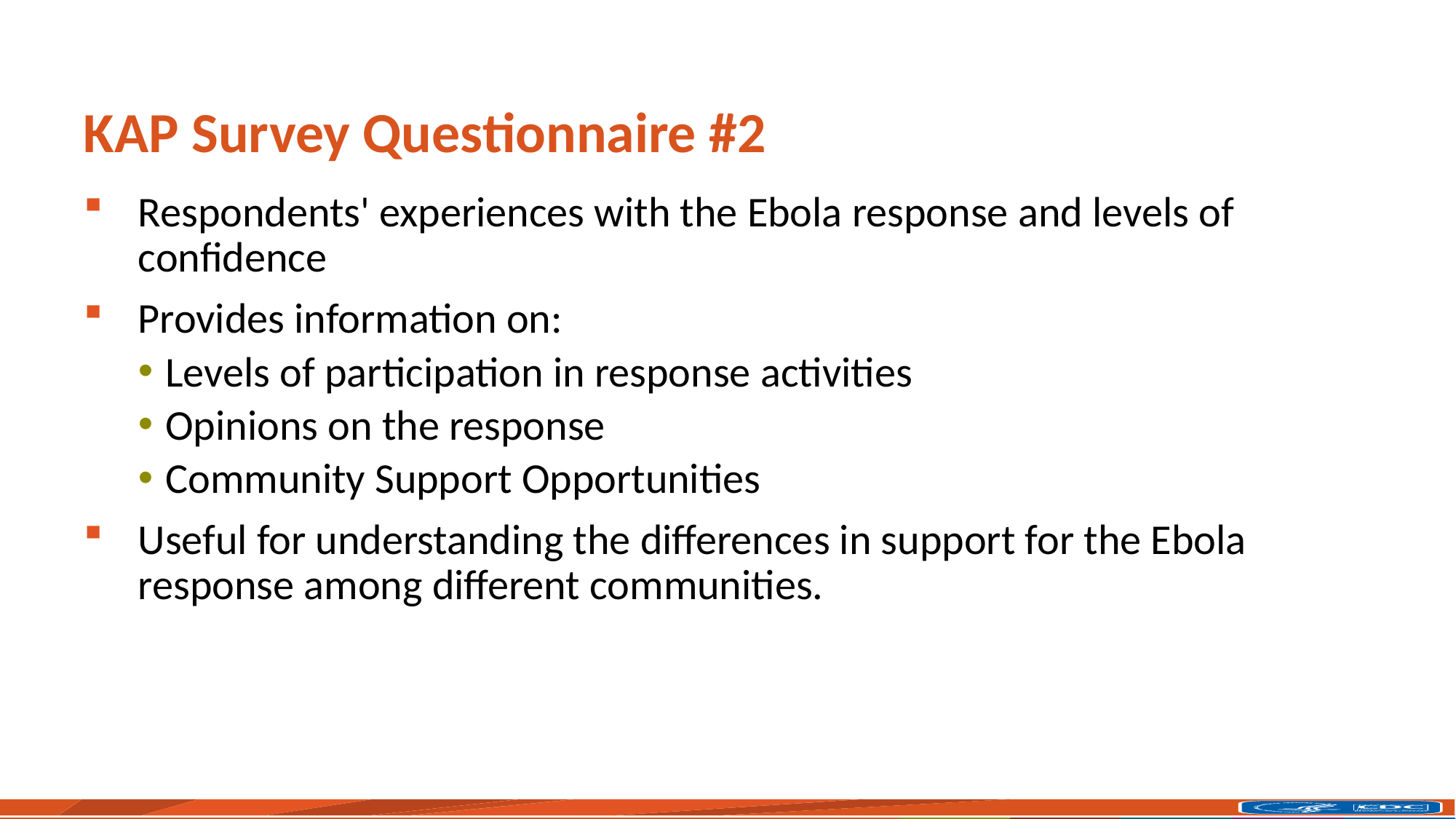

# KAP Survey Questionnaire #2
Respondents' experiences with the Ebola response and levels of confidence
Provides information on:
Levels of participation in response activities
Opinions on the response
Community Support Opportunities
Useful for understanding the differences in support for the Ebola response among different communities.